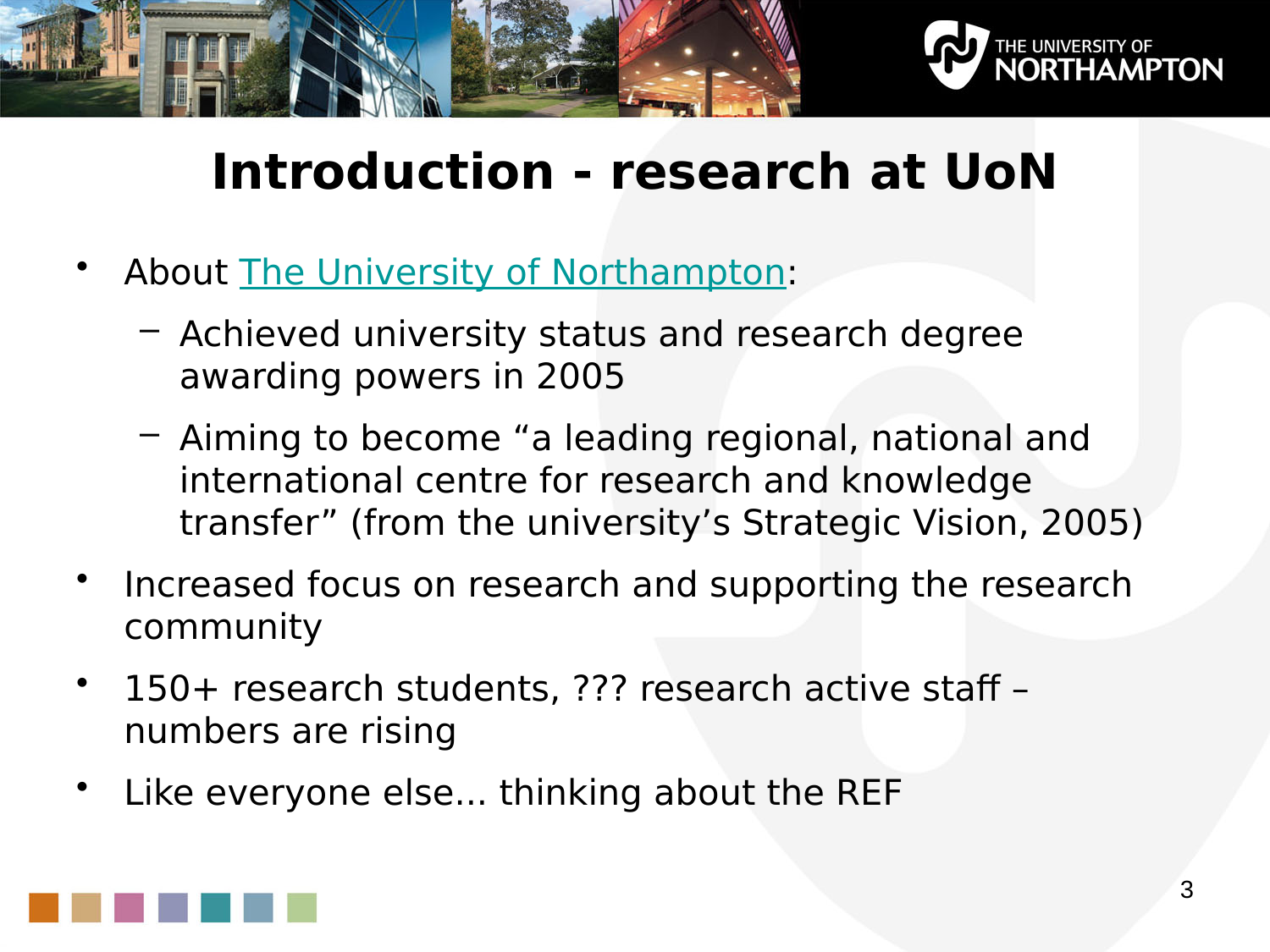

# Introduction - research at UoN
About The University of Northampton:
Achieved university status and research degree awarding powers in 2005
Aiming to become “a leading regional, national and international centre for research and knowledge transfer” (from the university’s Strategic Vision, 2005)
Increased focus on research and supporting the research community
150+ research students, ??? research active staff – numbers are rising
Like everyone else... thinking about the REF

3